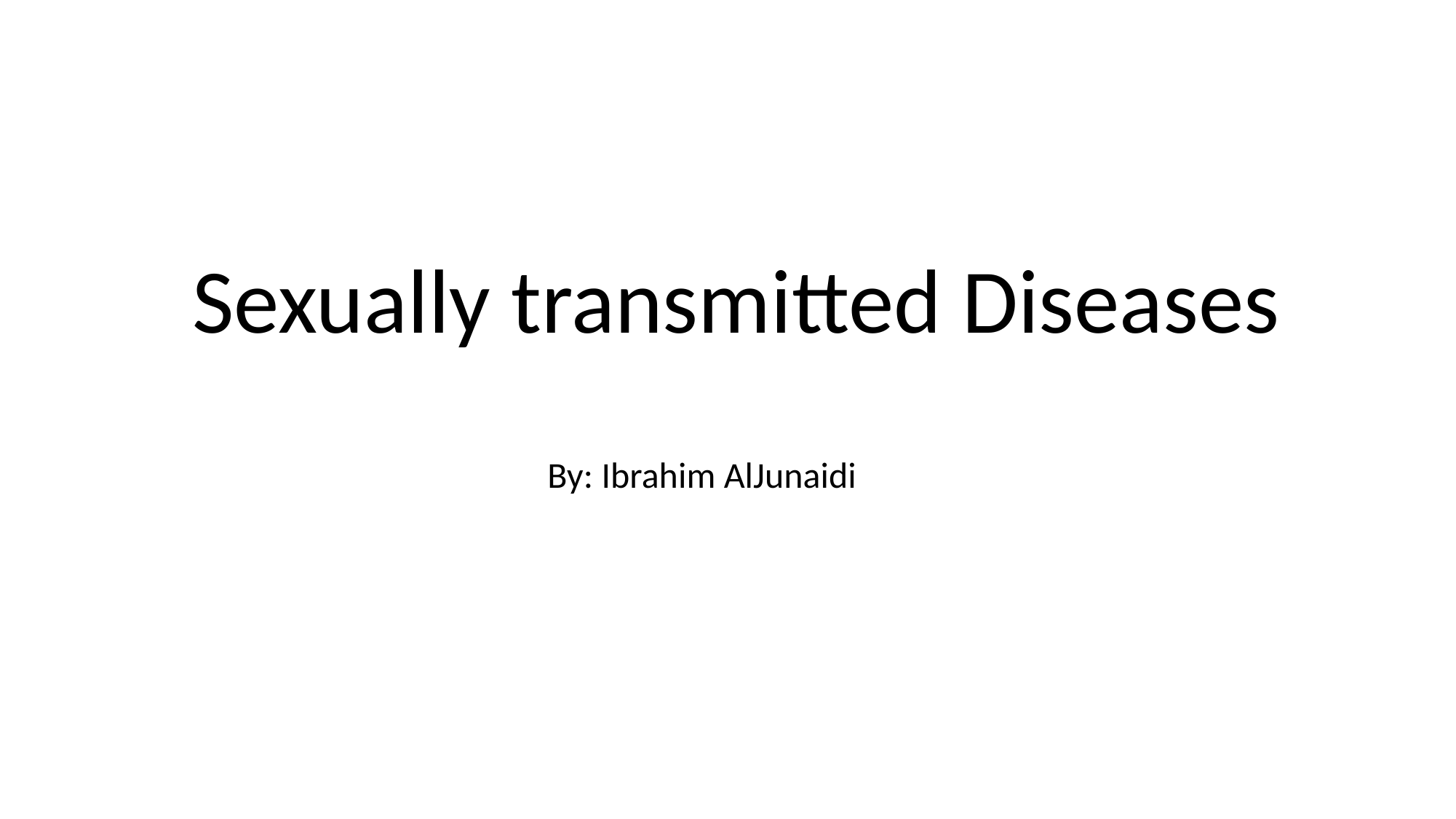

# Sexually transmitted Diseases
By: Ibrahim AlJunaidi